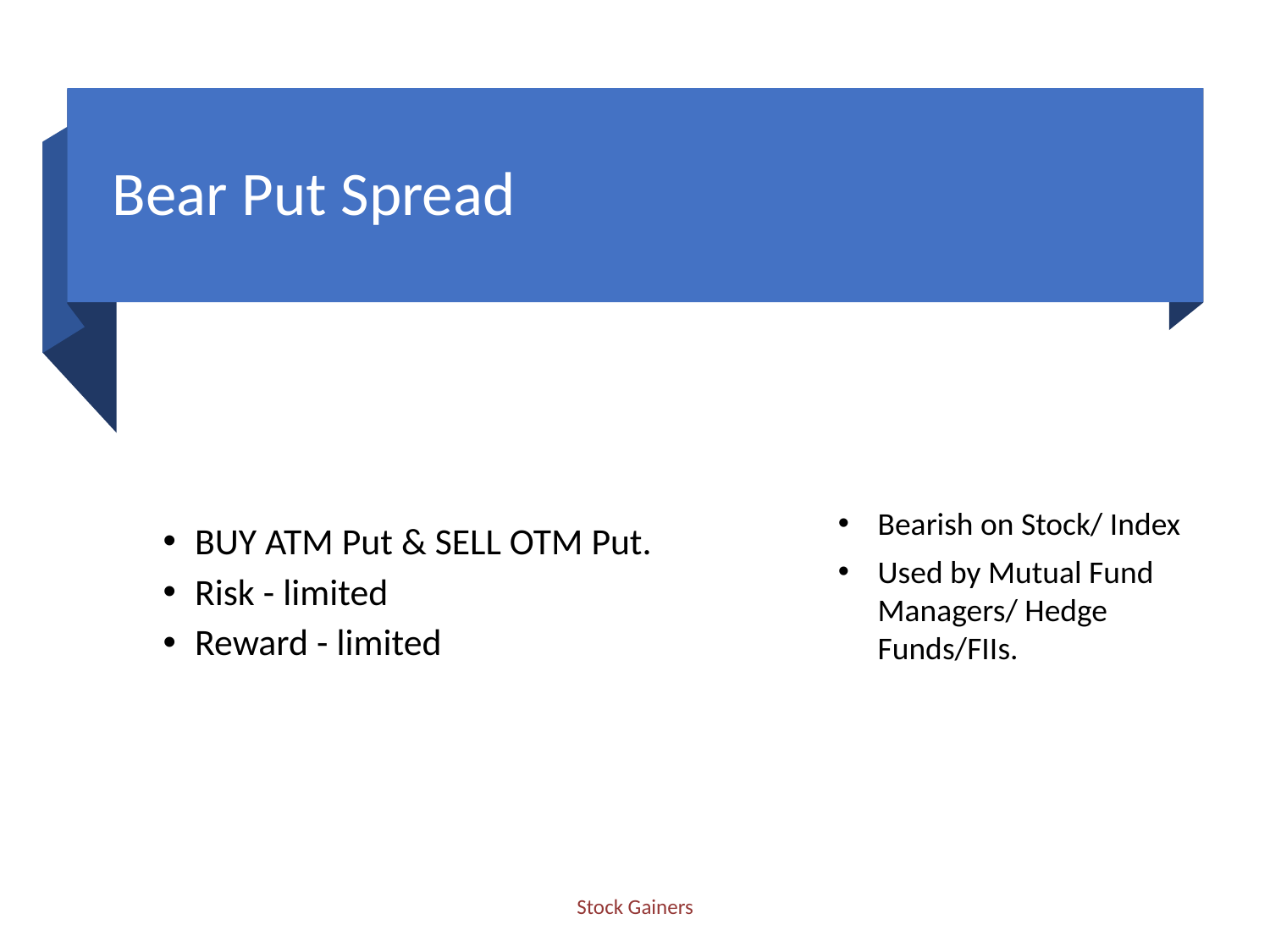

Bear Put Spread

BUY ATM Put & SELL OTM Put.
Risk - limited
Reward - limited
Bearish on Stock/ Index
Used by Mutual Fund Managers/ Hedge Funds/FIIs.
Stock Gainers